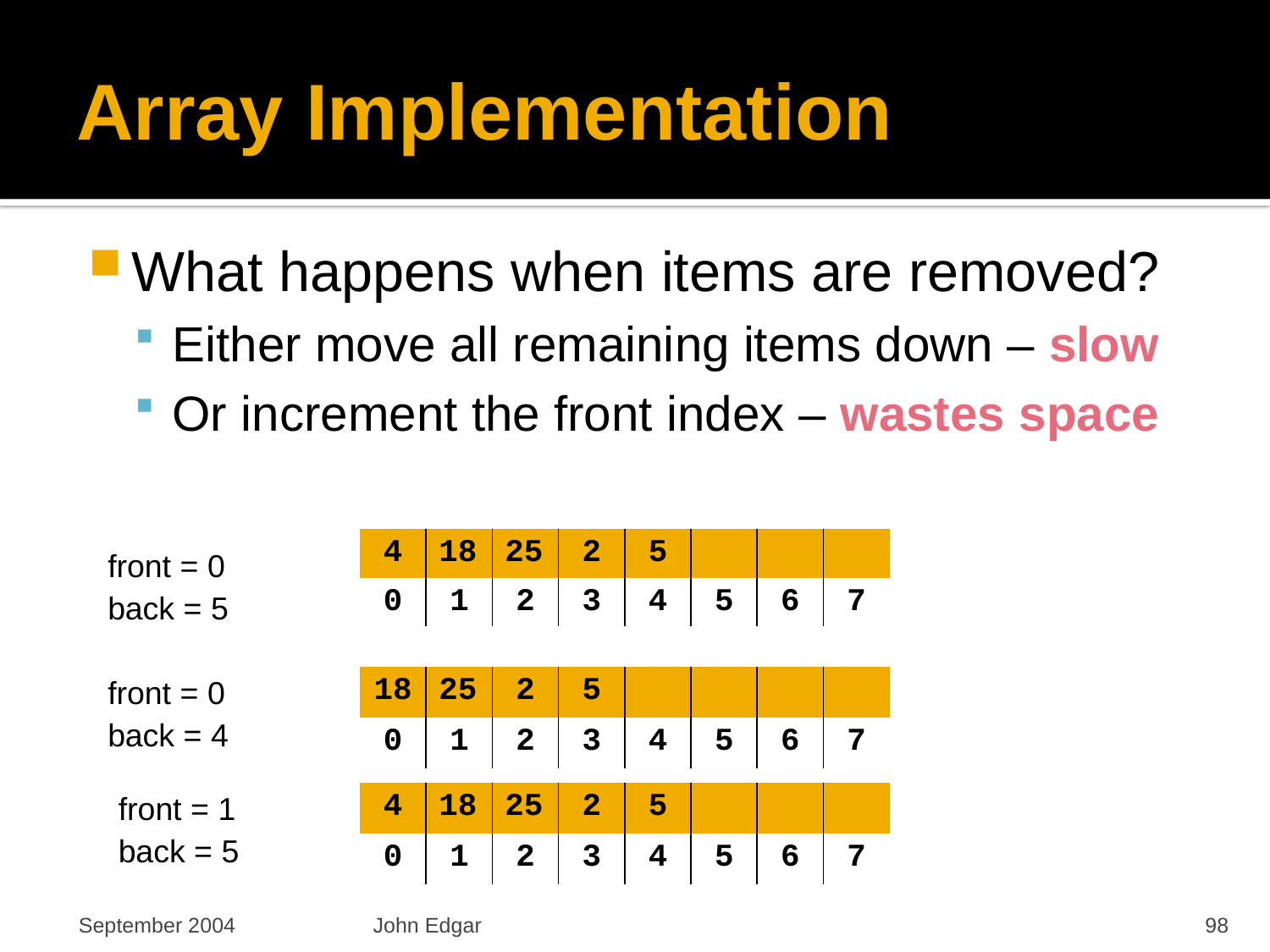

# Array Implementation
What happens when items are removed?
Either move all remaining items down – slow
Or increment the front index – wastes space

| 4 | 18 | 25 | 2 | 5 |  |  |  |
| --- | --- | --- | --- | --- | --- | --- | --- |
| 0 | 1 | 2 | 3 | 4 | 5 | 6 | 7 |
front = 0
back = 5
front = 0
| 18 | 25 | 2 | 5 |  |  |  |  |
| --- | --- | --- | --- | --- | --- | --- | --- |
| 0 | 1 | 2 | 3 | 4 | 5 | 6 | 7 |
back = 4
front = 1
| 4 | 18 | 25 | 2 | 5 |  |  |  |
| --- | --- | --- | --- | --- | --- | --- | --- |
| 0 | 1 | 2 | 3 | 4 | 5 | 6 | 7 |
back = 5
September 2004
John Edgar
98